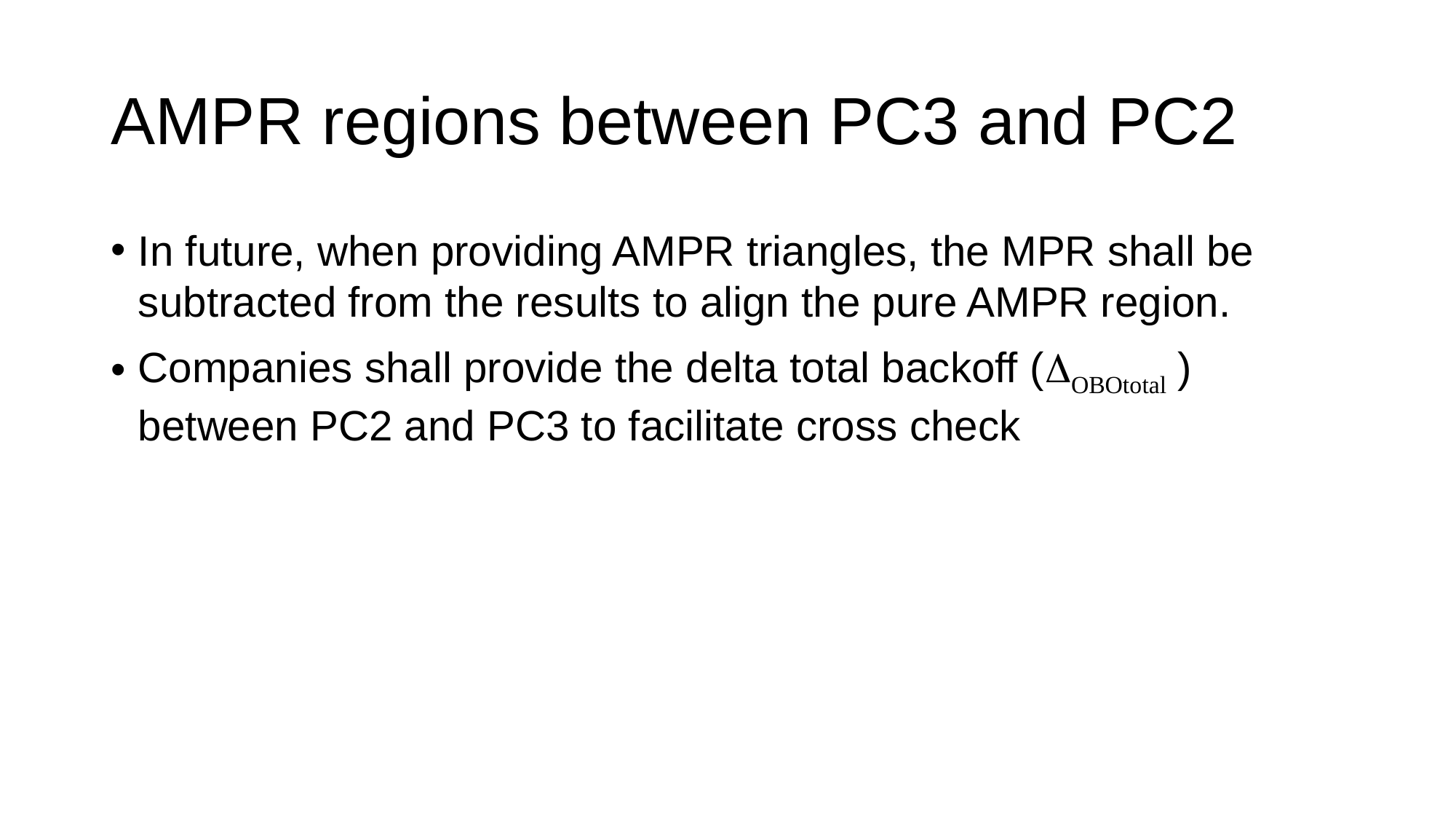

# AMPR regions between PC3 and PC2
In future, when providing AMPR triangles, the MPR shall be subtracted from the results to align the pure AMPR region.
Companies shall provide the delta total backoff (ΔOBOtotal ) between PC2 and PC3 to facilitate cross check